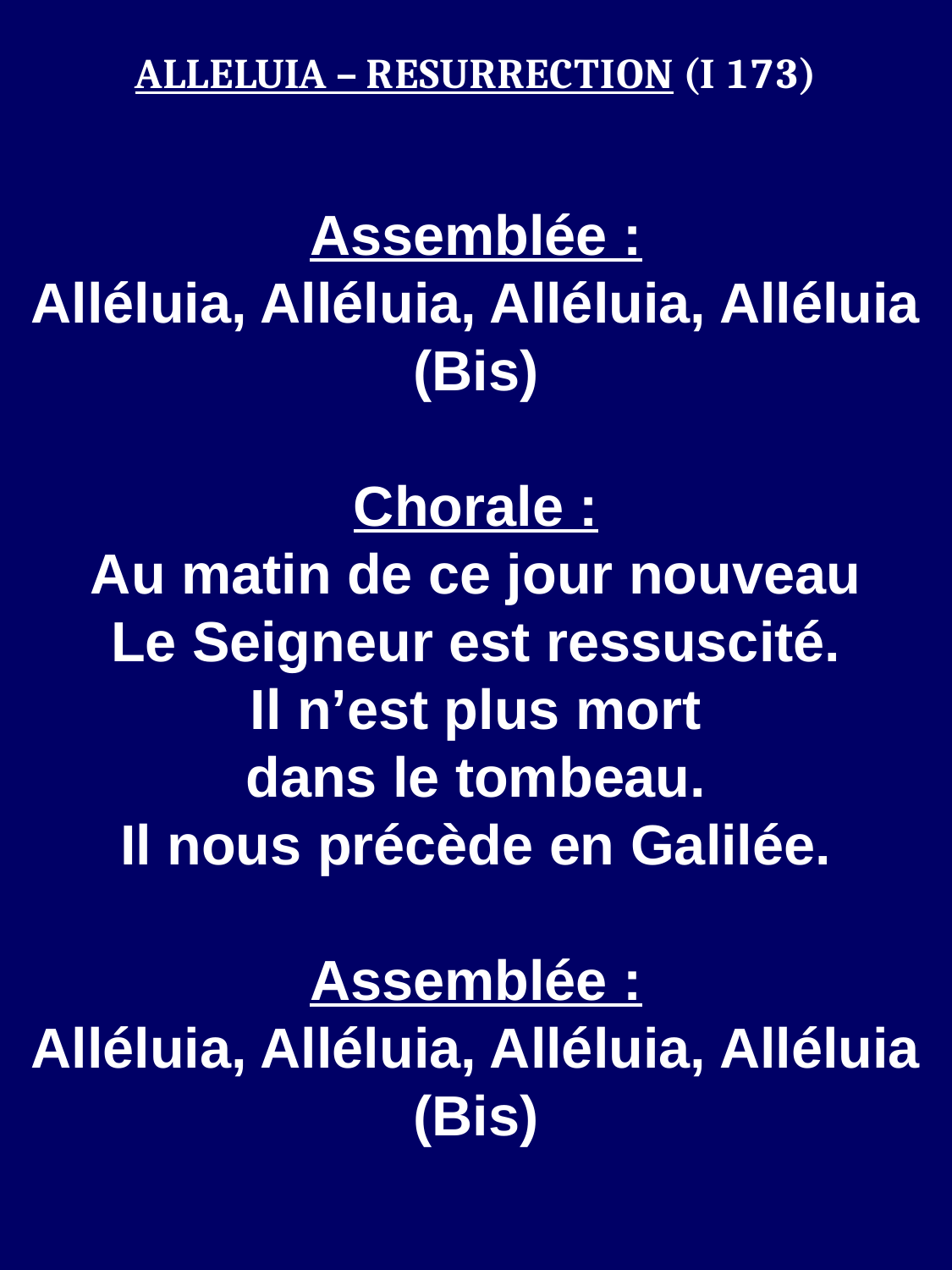

ALLELUIA – RESURRECTION (I 173)

Assemblée :
Alléluia, Alléluia, Alléluia, Alléluia (Bis)

Chorale :
Au matin de ce jour nouveau
Le Seigneur est ressuscité.
Il n’est plus mort
dans le tombeau.
Il nous précède en Galilée.

Assemblée :
Alléluia, Alléluia, Alléluia, Alléluia (Bis)